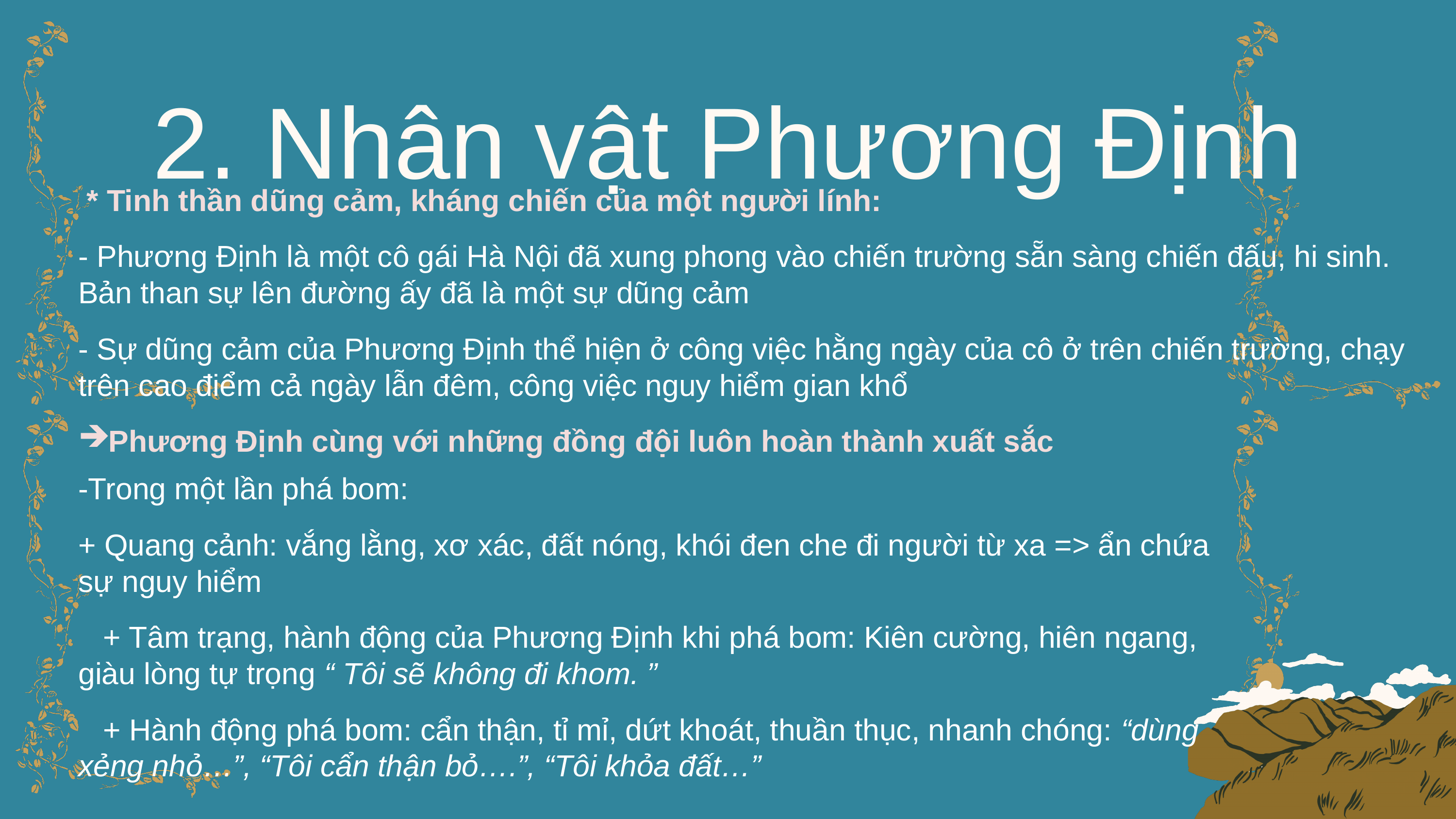

2. Nhân vật Phương Định
 * Tinh thần dũng cảm, kháng chiến của một người lính:
- Phương Định là một cô gái Hà Nội đã xung phong vào chiến trường sẵn sàng chiến đấu, hi sinh. Bản than sự lên đường ấy đã là một sự dũng cảm
- Sự dũng cảm của Phương Định thể hiện ở công việc hằng ngày của cô ở trên chiến trường, chạy trên cao điểm cả ngày lẫn đêm, công việc nguy hiểm gian khổ
Phương Định cùng với những đồng đội luôn hoàn thành xuất sắc

-Trong một lần phá bom:
+ Quang cảnh: vắng lằng, xơ xác, đất nóng, khói đen che đi người từ xa => ẩn chứa sự nguy hiểm
   + Tâm trạng, hành động của Phương Định khi phá bom: Kiên cường, hiên ngang, giàu lòng tự trọng “ Tôi sẽ không đi khom. ”
   + Hành động phá bom: cẩn thận, tỉ mỉ, dứt khoát, thuần thục, nhanh chóng: “dùng xẻng nhỏ…”, “Tôi cẩn thận bỏ….”, “Tôi khỏa đất…”